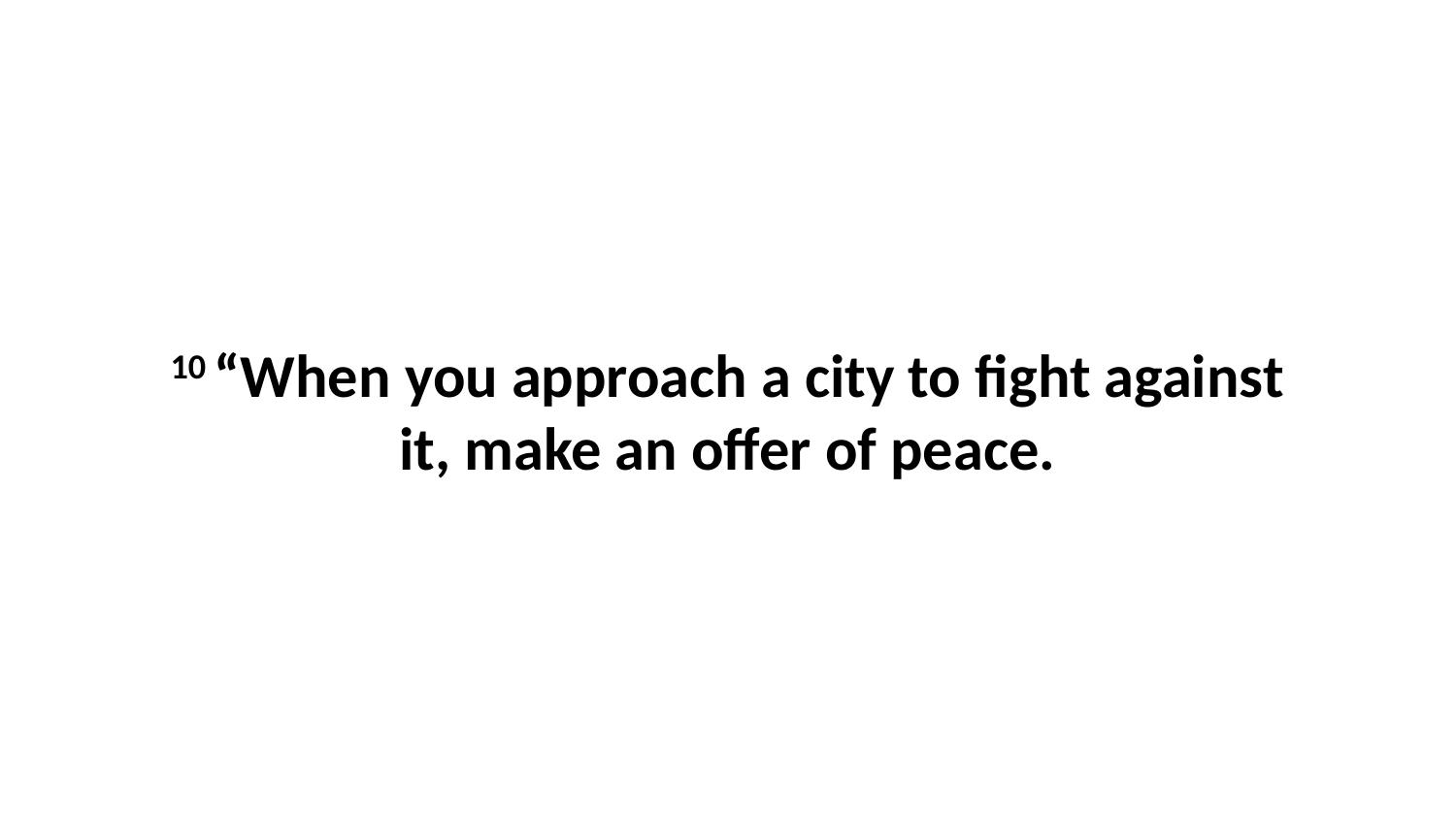

10 “When you approach a city to fight against it, make an offer of peace.